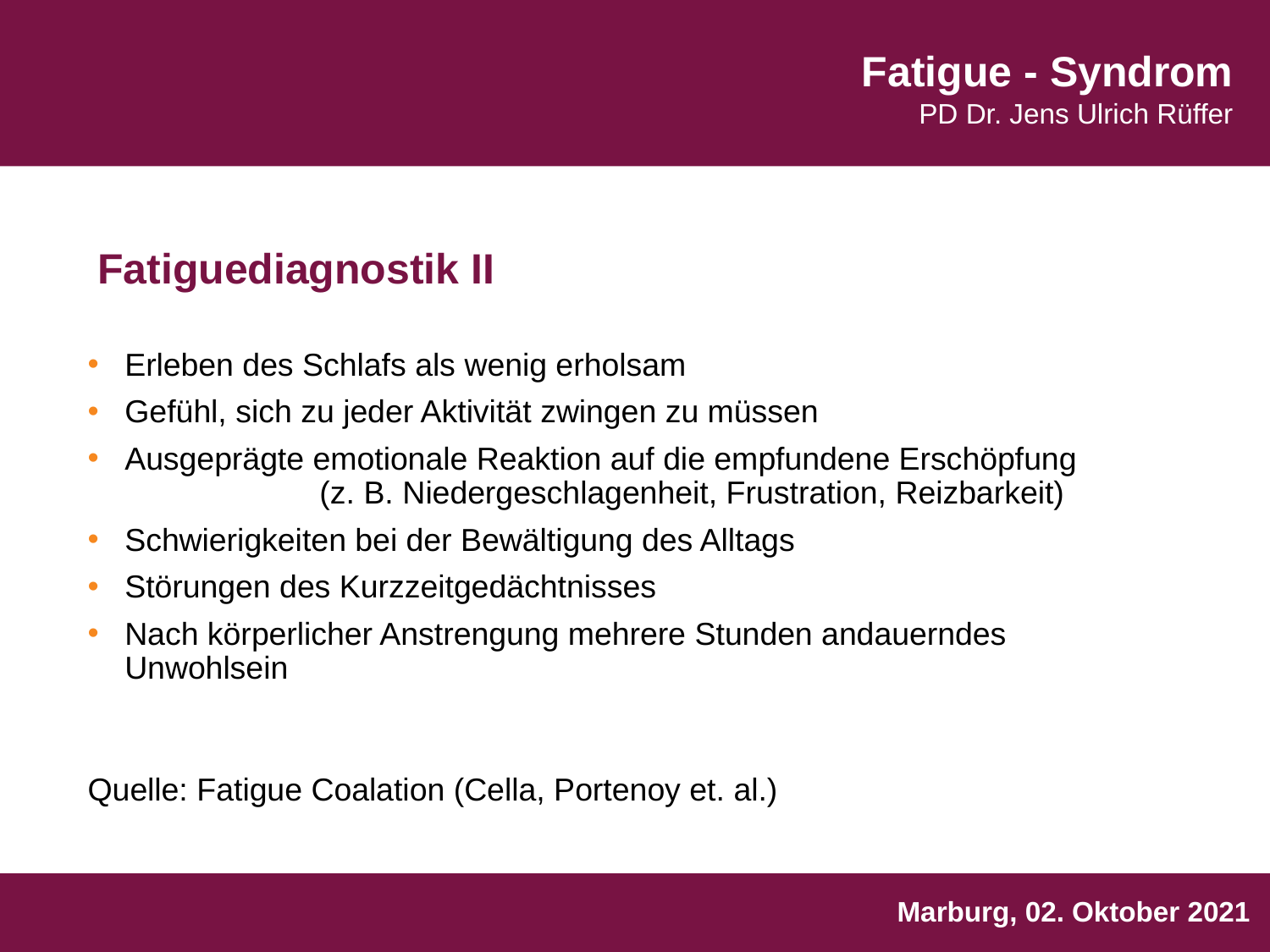

Fatiguediagnostik II

Erleben des Schlafs als wenig erholsam
Gefühl, sich zu jeder Aktivität zwingen zu müssen
Ausgeprägte emotionale Reaktion auf die empfundene Erschöpfung                                 (z. B. Niedergeschlagenheit, Frustration, Reizbarkeit)
Schwierigkeiten bei der Bewältigung des Alltags
Störungen des Kurzzeitgedächtnisses
Nach körperlicher Anstrengung mehrere Stunden andauerndes Unwohlsein

Quelle: Fatigue Coalation (Cella, Portenoy et. al.)